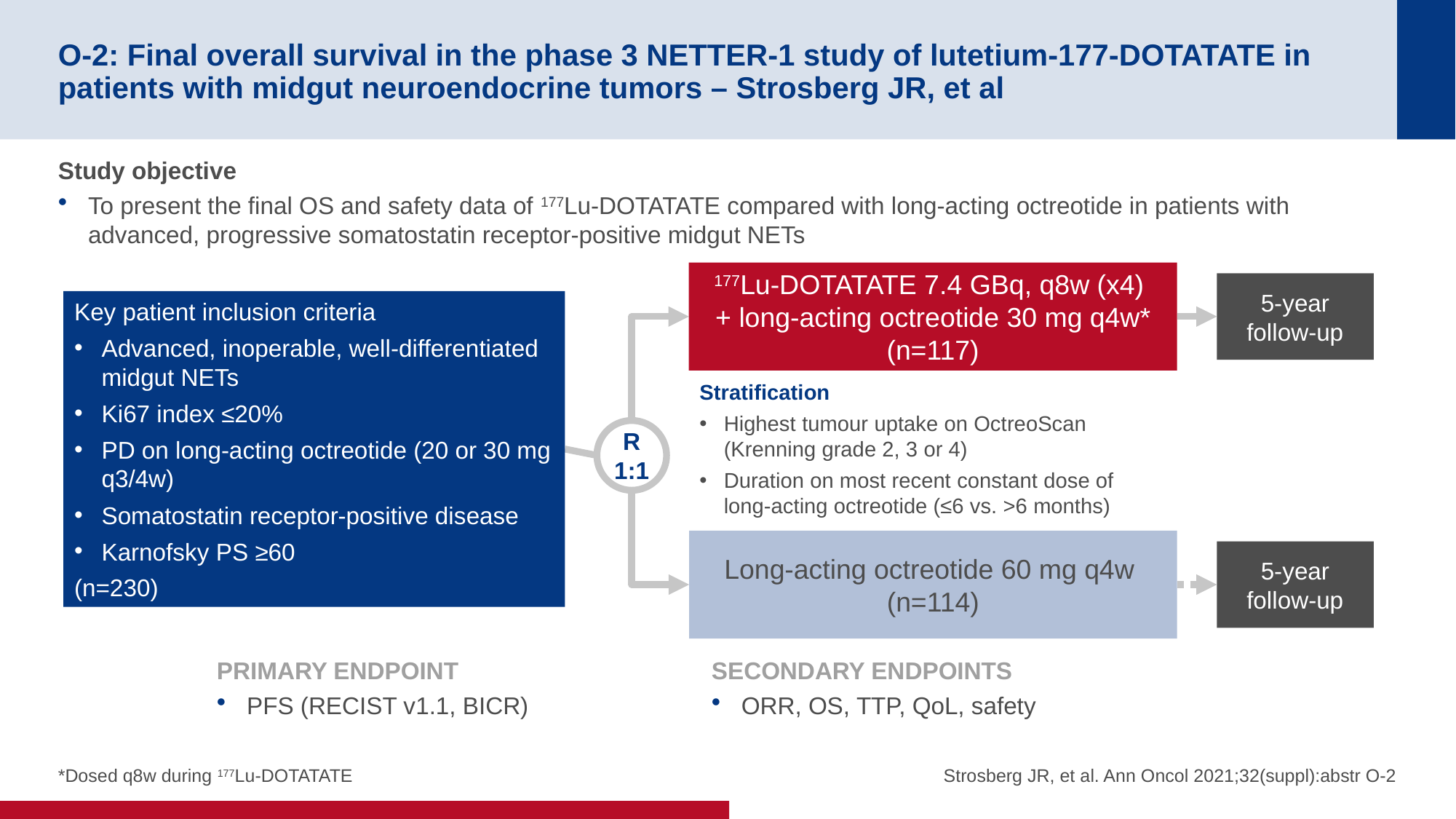

# O-2: Final overall survival in the phase 3 NETTER-1 study of lutetium-177-DOTATATE in patients with midgut neuroendocrine tumors – Strosberg JR, et al
Study objective
To present the final OS and safety data of 177Lu-DOTATATE compared with long-acting octreotide in patients with advanced, progressive somatostatin receptor-positive midgut NETs
177Lu-DOTATATE 7.4 GBq, q8w (x4)
+ long-acting octreotide 30 mg q4w*
(n=117)
5-year follow-up
Key patient inclusion criteria
Advanced, inoperable, well-differentiated midgut NETs
Ki67 index ≤20%
PD on long-acting octreotide (20 or 30 mg q3/4w)
Somatostatin receptor-positive disease
Karnofsky PS ≥60
(n=230)
Stratification
Highest tumour uptake on OctreoScan
(Krenning grade 2, 3 or 4)
Duration on most recent constant dose of long-acting octreotide (≤6 vs. >6 months)
R
1:1
Long-acting octreotide 60 mg q4w
(n=114)
5-year follow-up
PRIMARY ENDPOINT
PFS (RECIST v1.1, BICR)
SECONDARY ENDPOINTS
ORR, OS, TTP, QoL, safety
*Dosed q8w during 177Lu-DOTATATE
Strosberg JR, et al. Ann Oncol 2021;32(suppl):abstr O-2